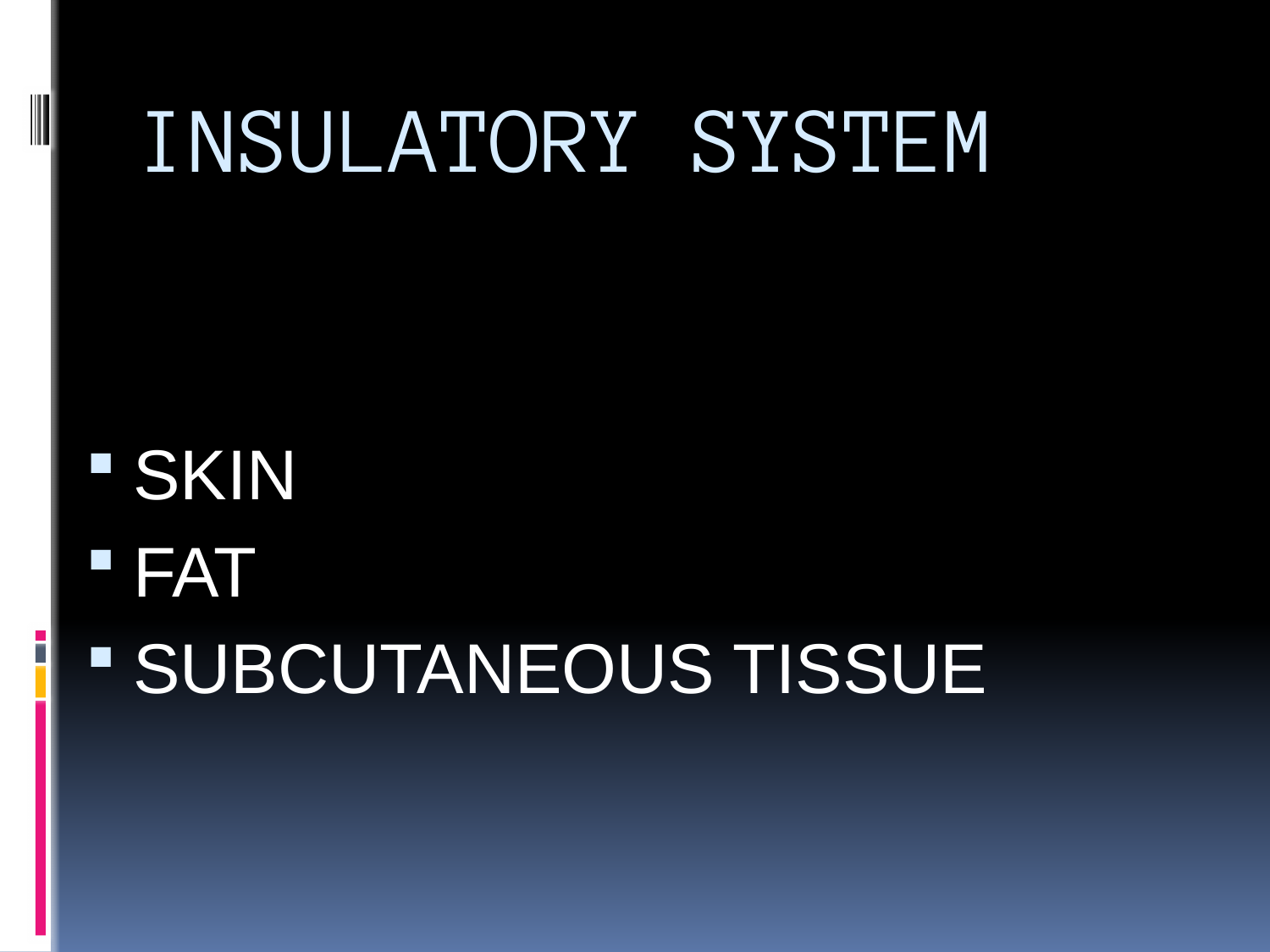

# INSULATORY SYSTEM
SKIN
FAT
SUBCUTANEOUS TISSUE